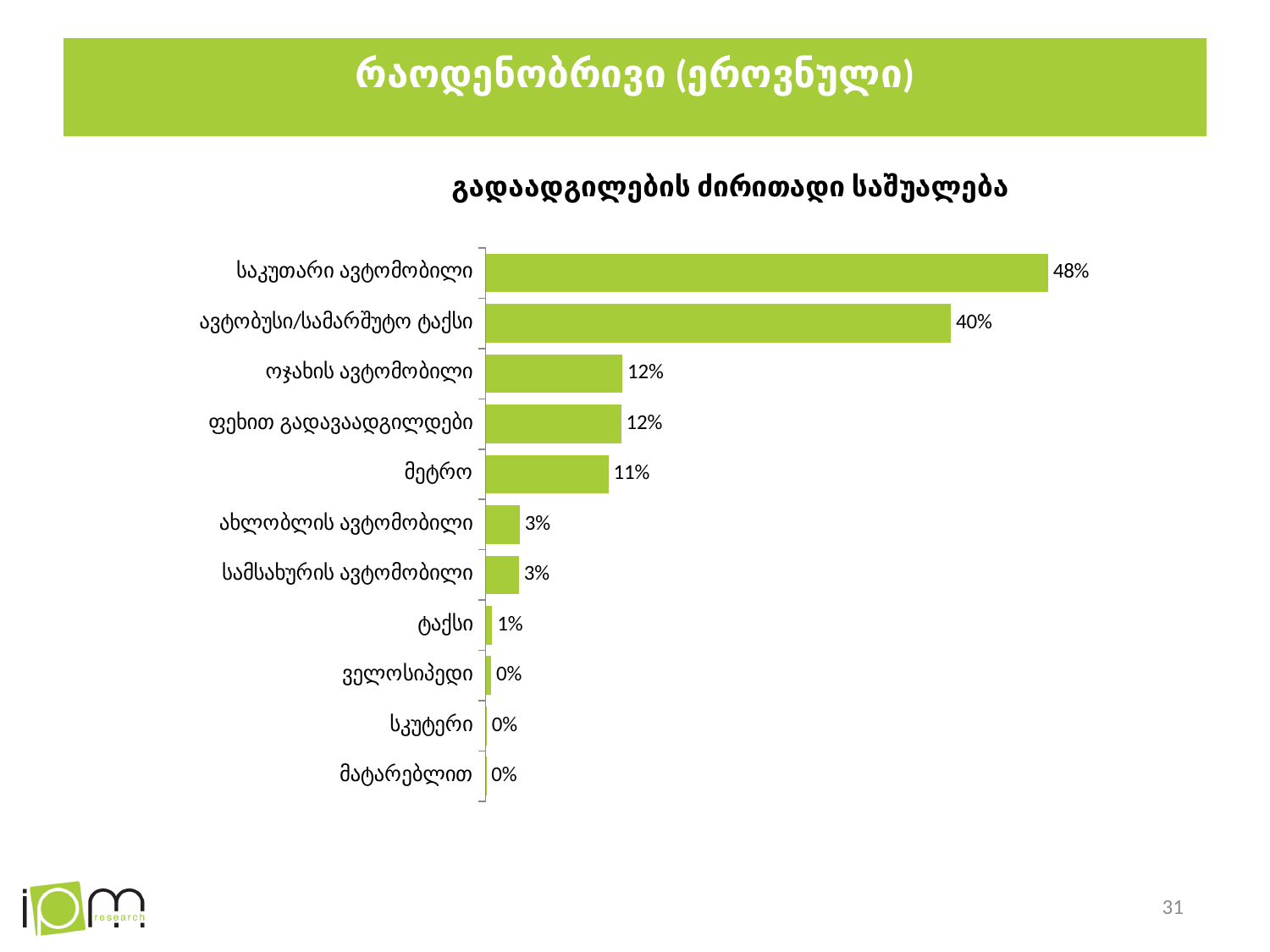

# რაოდენობრივი (ეროვნული)

### Chart: გადაადგილების ძირითადი საშუალება

| Category | საქმიანობა |
|---|---|
| საკუთარი ავტომობილი | 0.48404761904761906 |
| ავტობუსი/სამარშუტო ტაქსი | 0.4004761904761905 |
| ოჯახის ავტომობილი | 0.11761904761904762 |
| ფეხით გადავაადგილდები | 0.11666666666666667 |
| მეტრო | 0.10571428571428572 |
| ახლობლის ავტომობილი | 0.029285714285714286 |
| სამსახურის ავტომობილი | 0.02857142857142857 |
| ტაქსი | 0.005714285714285714 |
| ველოსიპედი | 0.004761904761904762 |
| სკუტერი | 0.0009523809523809524 |
| მატარებლით | 0.0007142857142857143 |
31